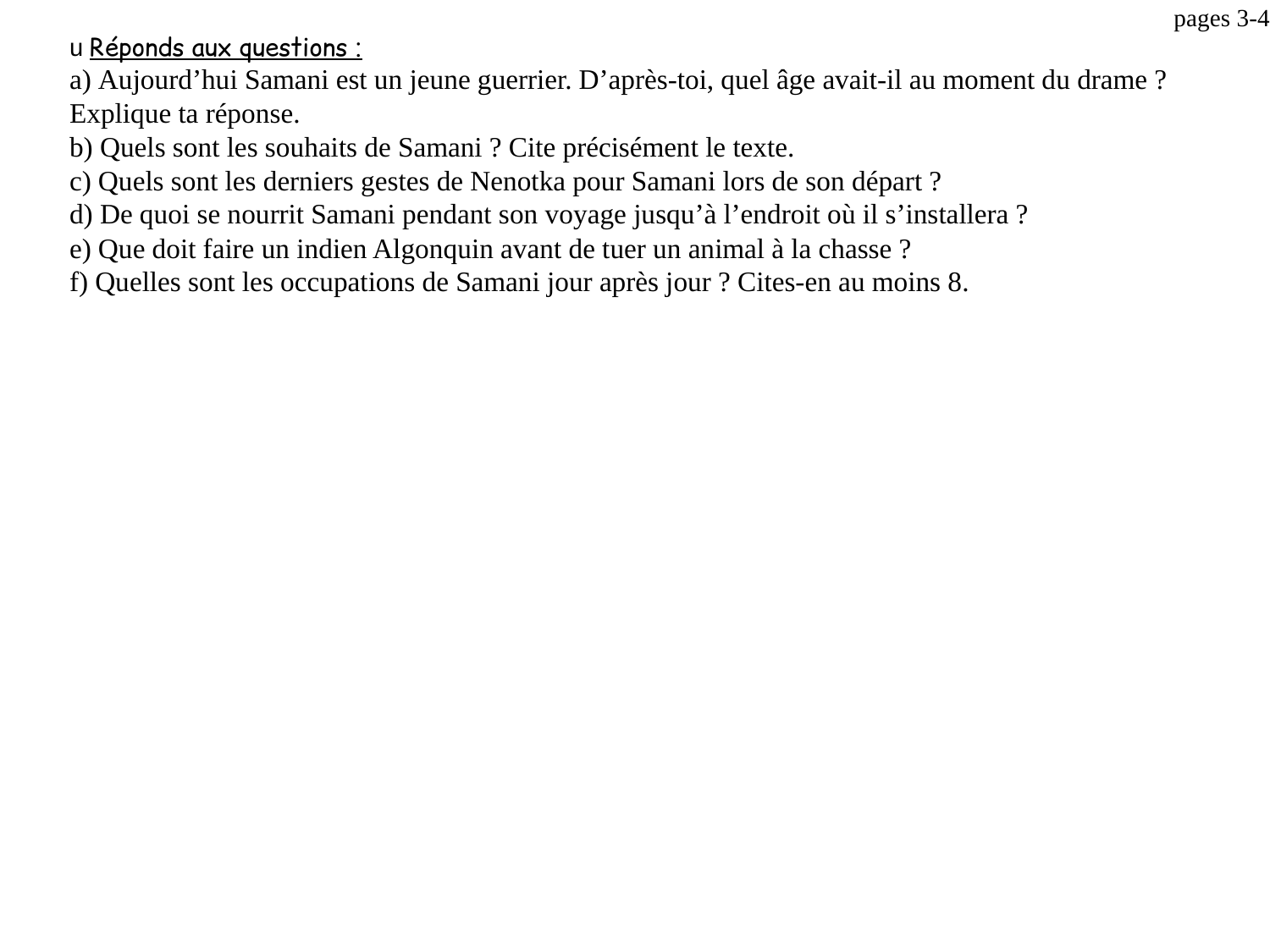

pages 3-4
u Réponds aux questions :
a) Aujourd’hui Samani est un jeune guerrier. D’après-toi, quel âge avait-il au moment du drame ? Explique ta réponse.
b) Quels sont les souhaits de Samani ? Cite précisément le texte.
c) Quels sont les derniers gestes de Nenotka pour Samani lors de son départ ?
d) De quoi se nourrit Samani pendant son voyage jusqu’à l’endroit où il s’installera ?
e) Que doit faire un indien Algonquin avant de tuer un animal à la chasse ?
f) Quelles sont les occupations de Samani jour après jour ? Cites-en au moins 8.